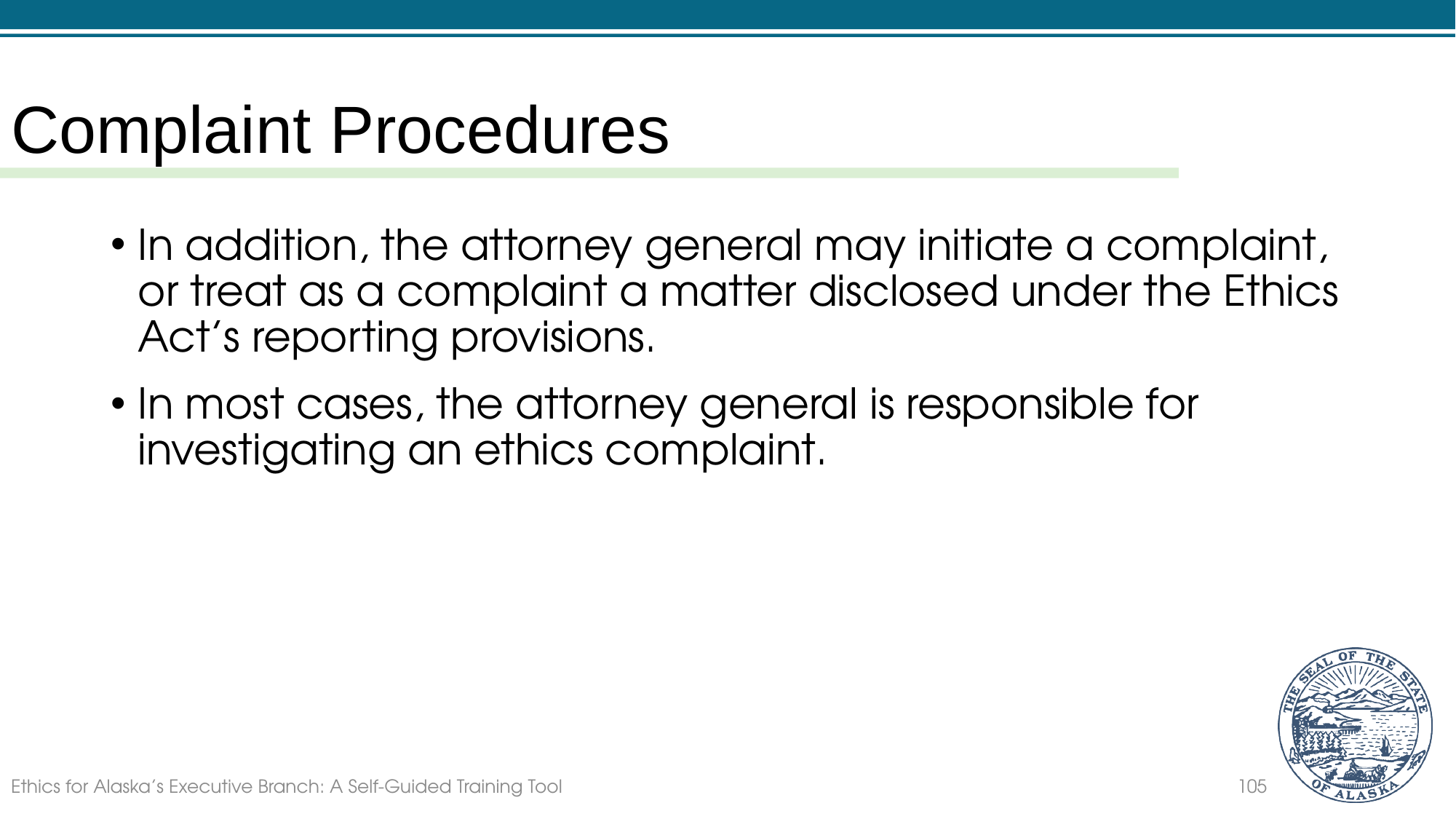

# Complaint Procedures
In addition, the attorney general may initiate a complaint, or treat as a complaint a matter disclosed under the Ethics Act’s reporting provisions.
In most cases, the attorney general is responsible for investigating an ethics complaint.

Ethics for Alaska’s Executive Branch: A Self-Guided Training Tool
105